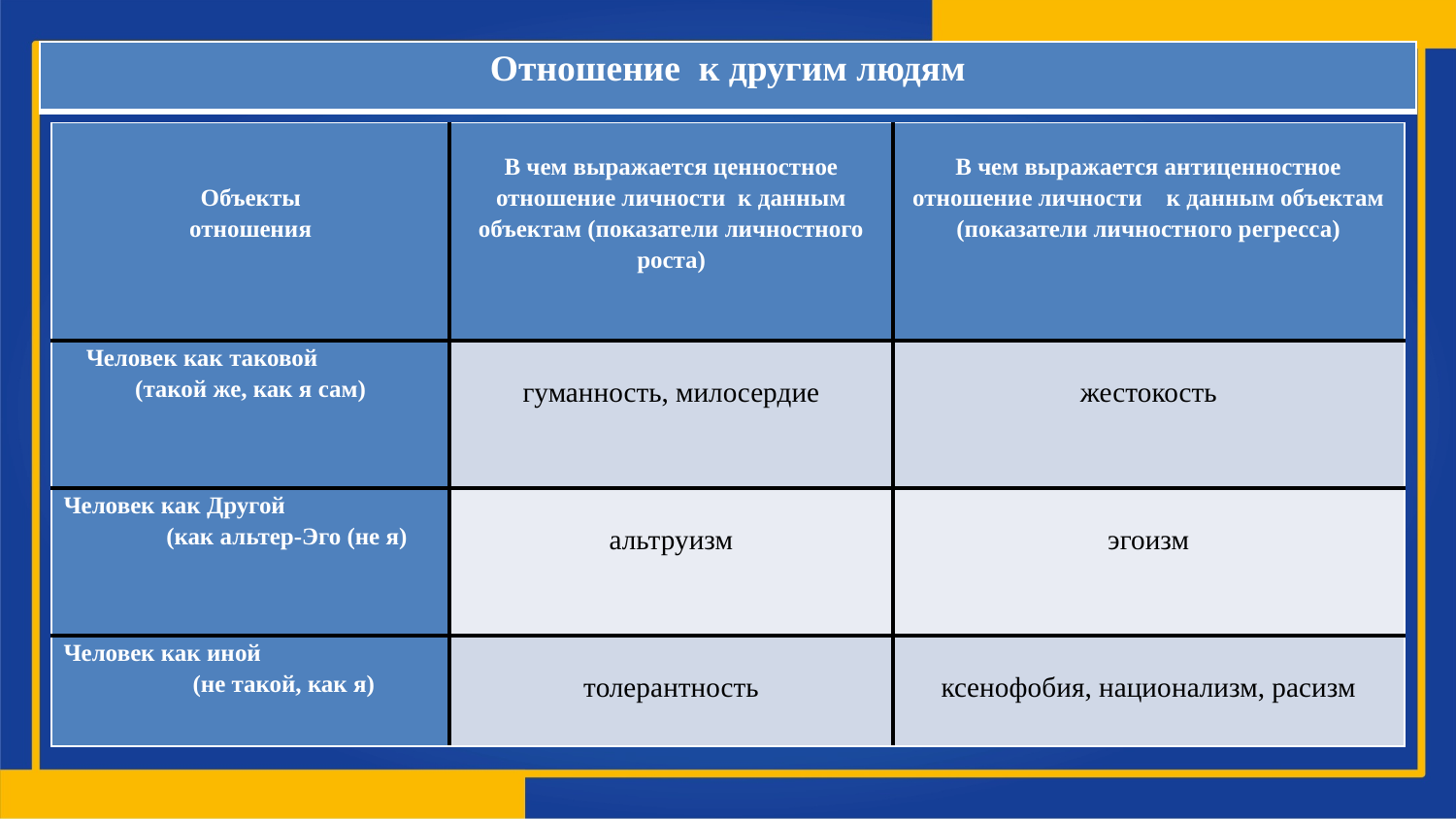

| Отношение к другим людям |
| --- |
| Объекты отношения | В чем выражается ценностное отношение личности к данным объектам (показатели личностного роста) | В чем выражается антиценностное отношение личности к данным объектам (показатели личностного регресса) |
| --- | --- | --- |
| Человек как таковой (такой же, как я сам) | гуманность, милосердие | жестокость |
| Человек как Другой (как альтер-Эго (не я) | альтруизм | эгоизм |
| Человек как иной (не такой, как я) | толерантность | ксенофобия, национализм, расизм |